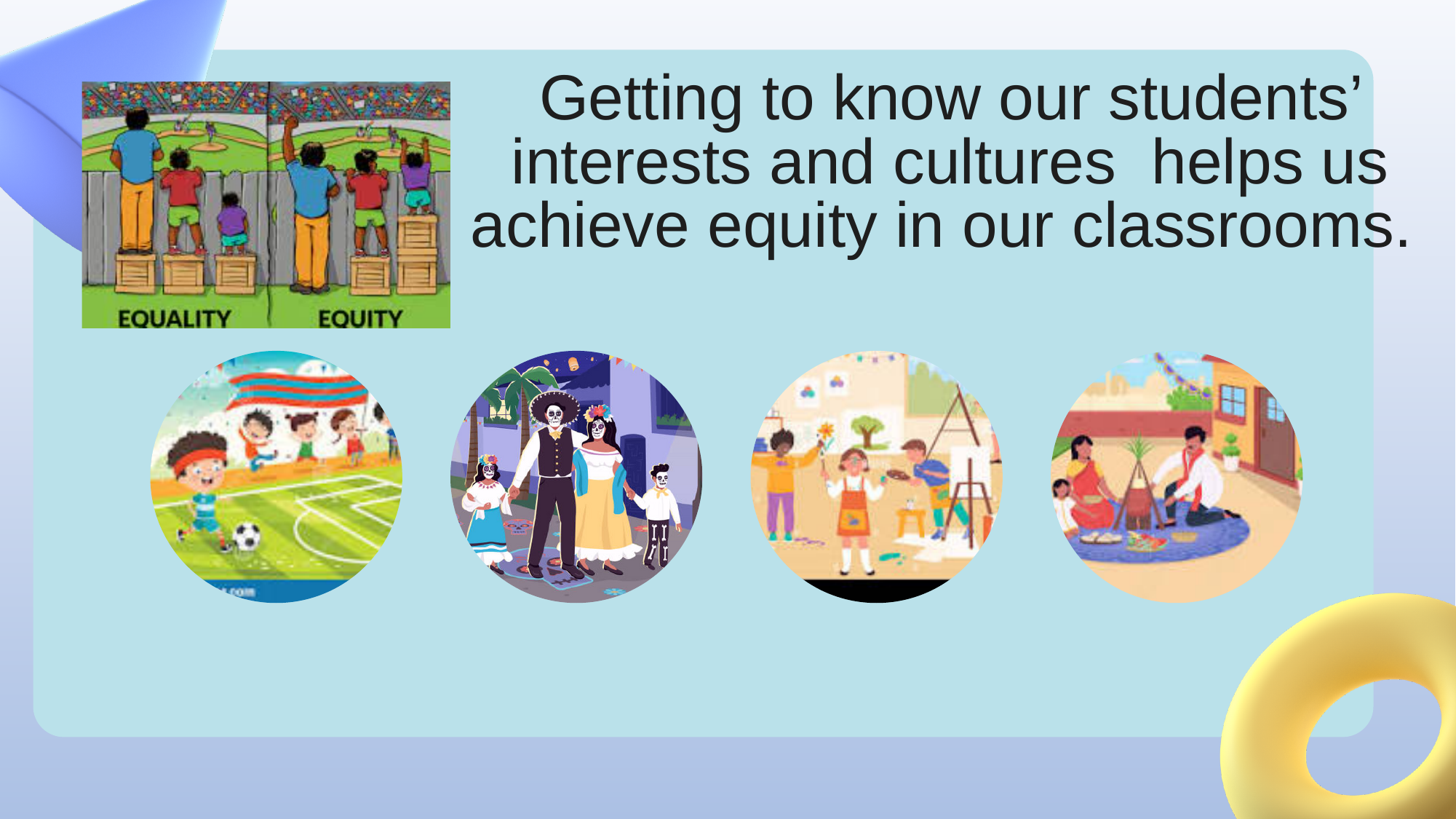

Getting to know our students’ interests and cultures  helps us achieve equity in our classrooms.